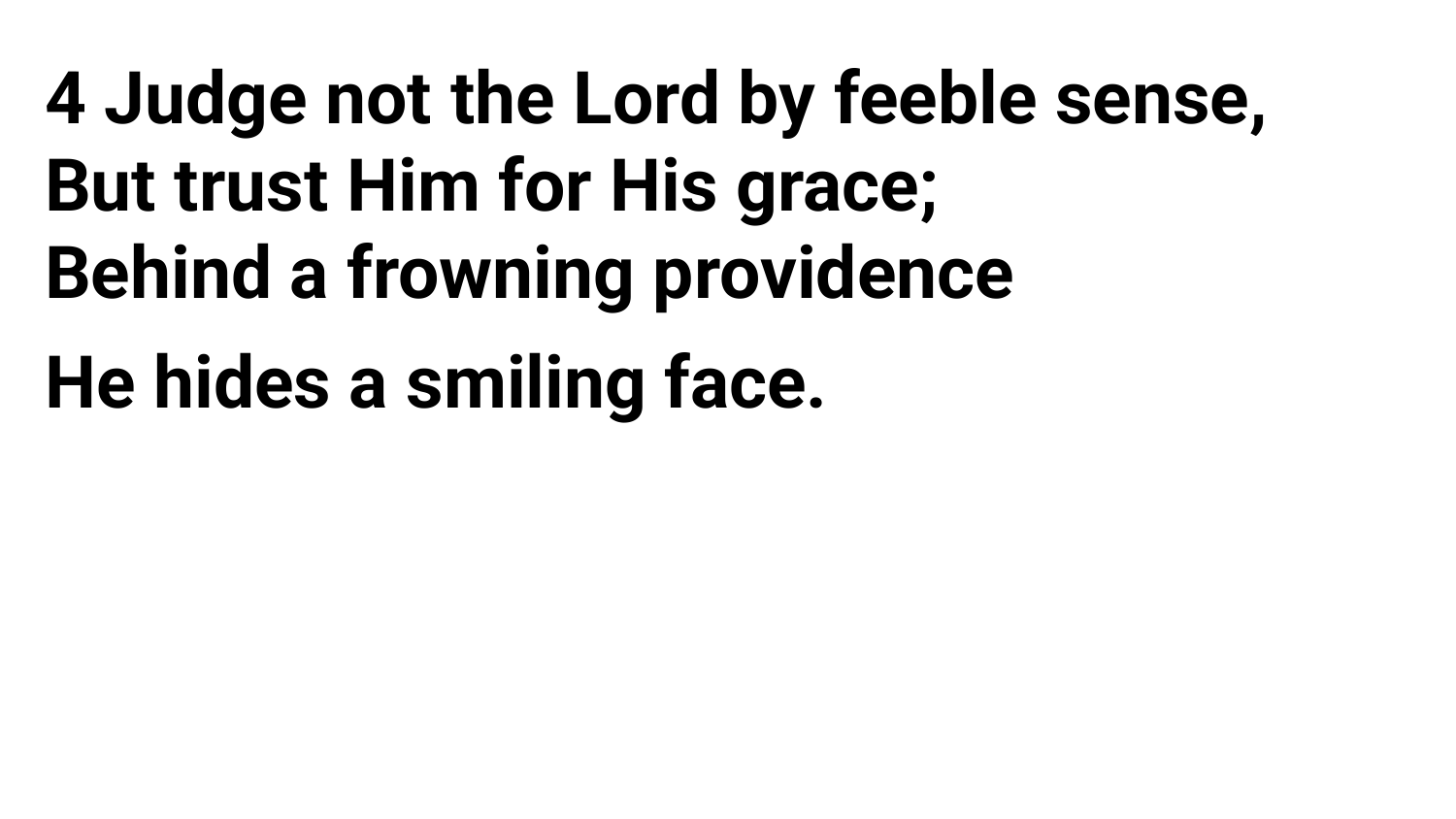

4 Judge not the Lord by feeble sense,
But trust Him for His grace;
Behind a frowning providence
He hides a smiling face.